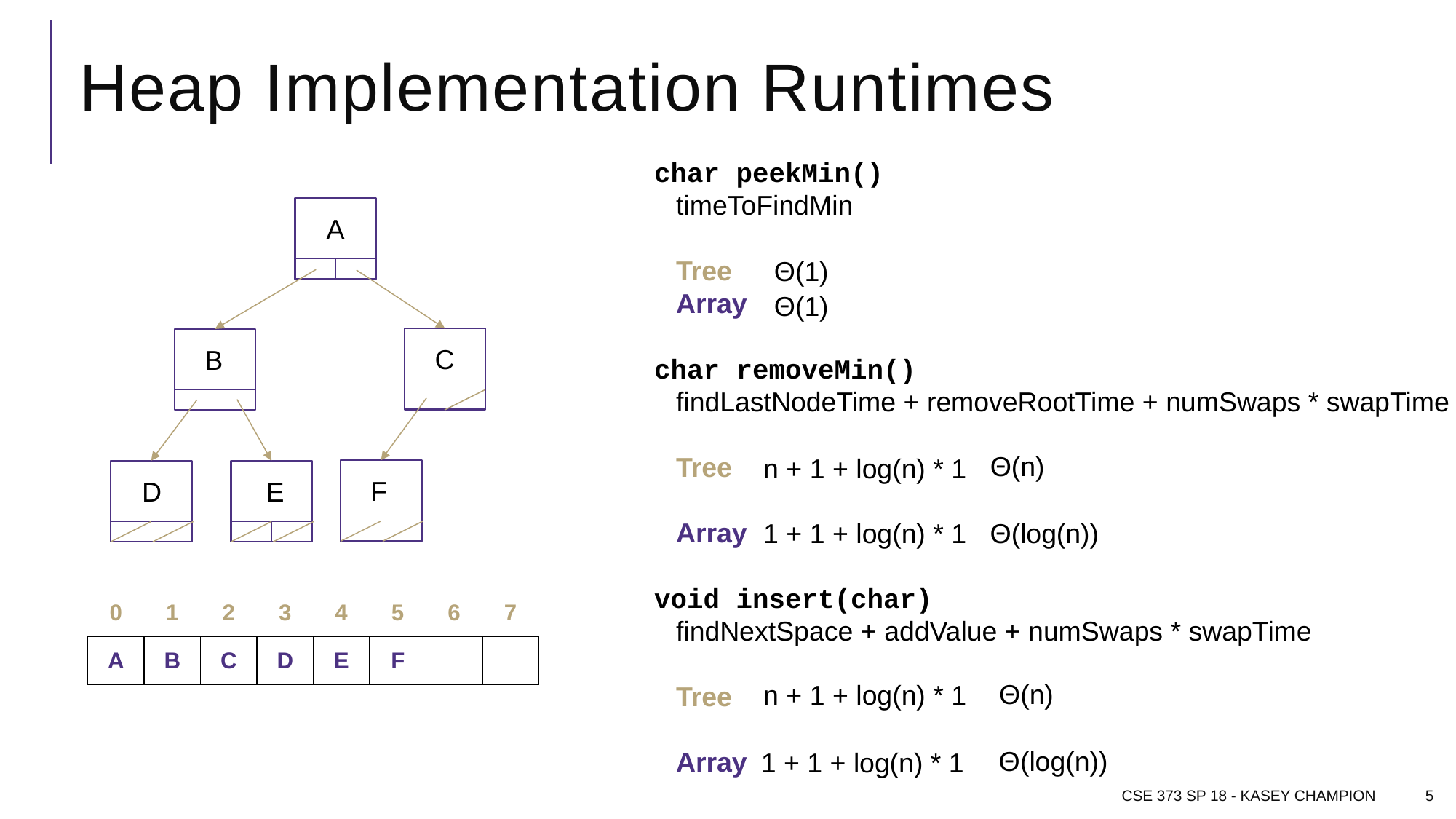

# Heap Implementation Runtimes
char peekMin()
timeToFindMin

Tree
Array

char removeMin()
findLastNodeTime + removeRootTime + numSwaps * swapTime

Tree

Array

void insert(char)
findNextSpace + addValue + numSwaps * swapTime

Tree

Array

A
Θ(1)
Θ(1)

C

B
Θ(n)
n + 1 + log(n) * 1

F

D

E
Θ(log(n))
1 + 1 + log(n) * 1
| 0 | 1 | 2 | 3 | 4 | 5 | 6 | 7 |
| --- | --- | --- | --- | --- | --- | --- | --- |
| A | B | C | D | E | F |  |  |
Θ(n)
n + 1 + log(n) * 1
Θ(log(n))
1 + 1 + log(n) * 1
CSE 373 SP 18 - Kasey Champion
5